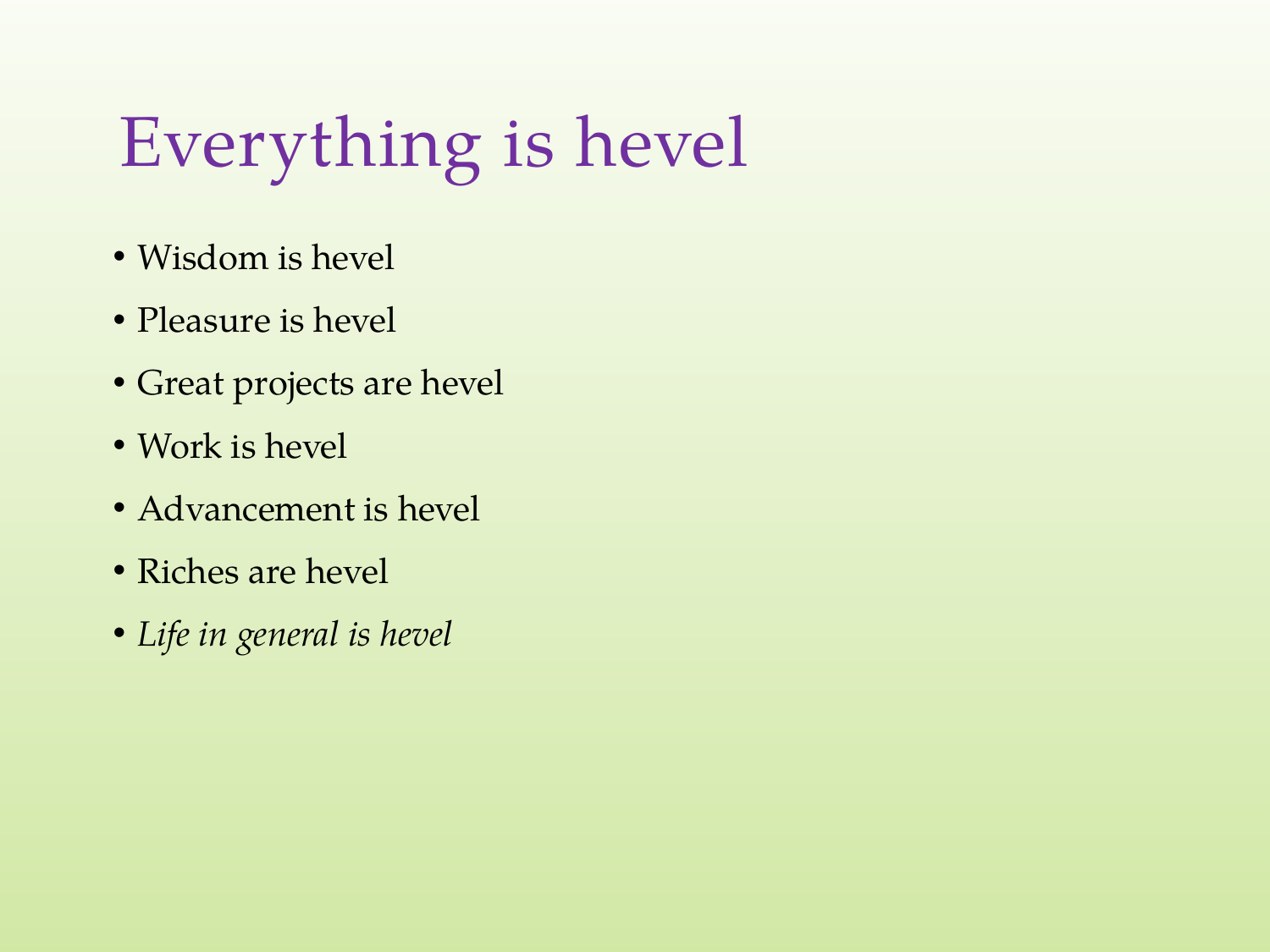

# Everything is hevel
Wisdom is hevel
Pleasure is hevel
Great projects are hevel
Work is hevel
Advancement is hevel
Riches are hevel
Life in general is hevel